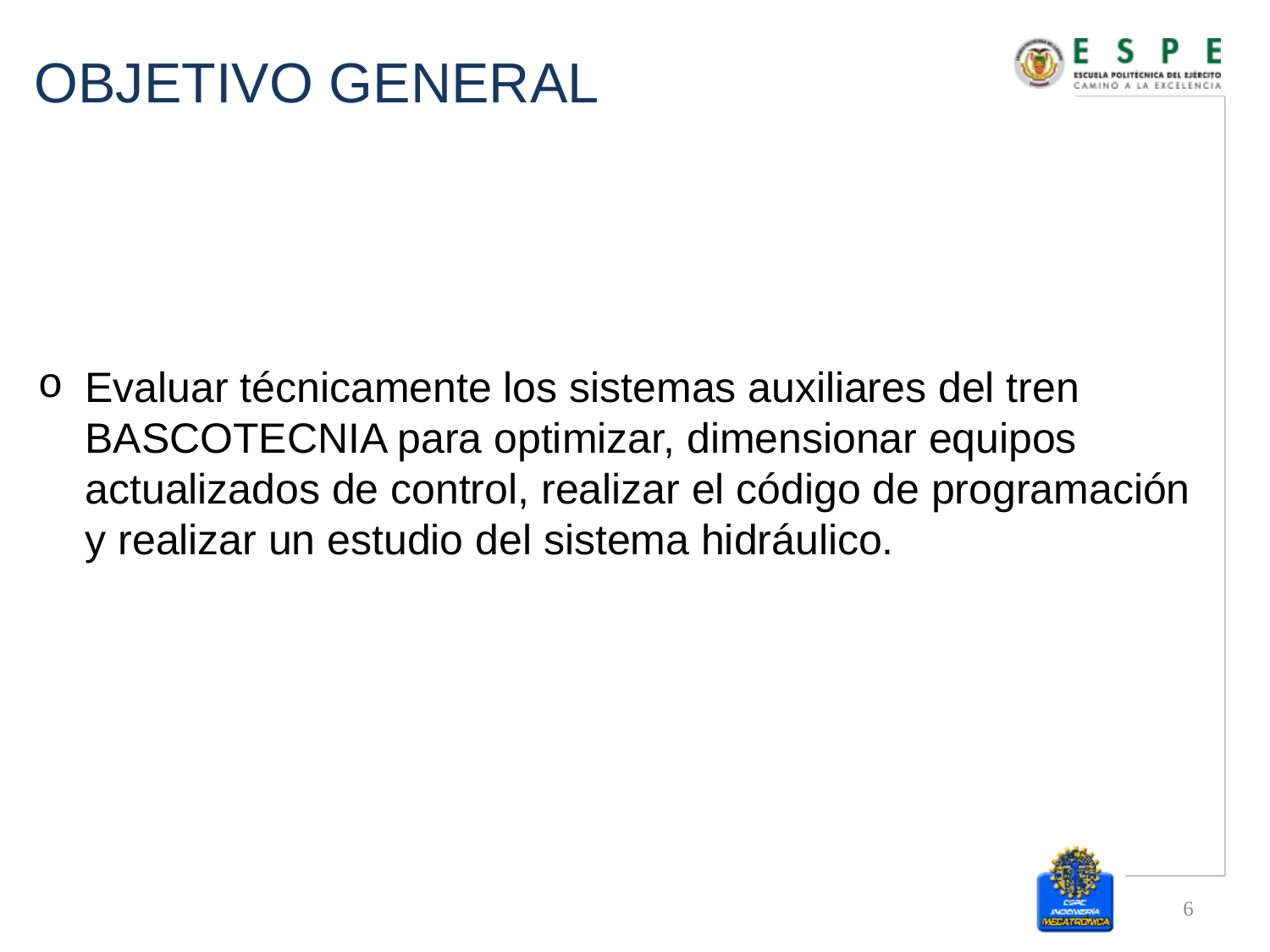

# OBJETIVO GENERAL

Evaluar técnicamente los sistemas auxiliares del tren BASCOTECNIA para optimizar, dimensionar equipos actualizados de control, realizar el código de programación y realizar un estudio del sistema hidráulico.

6